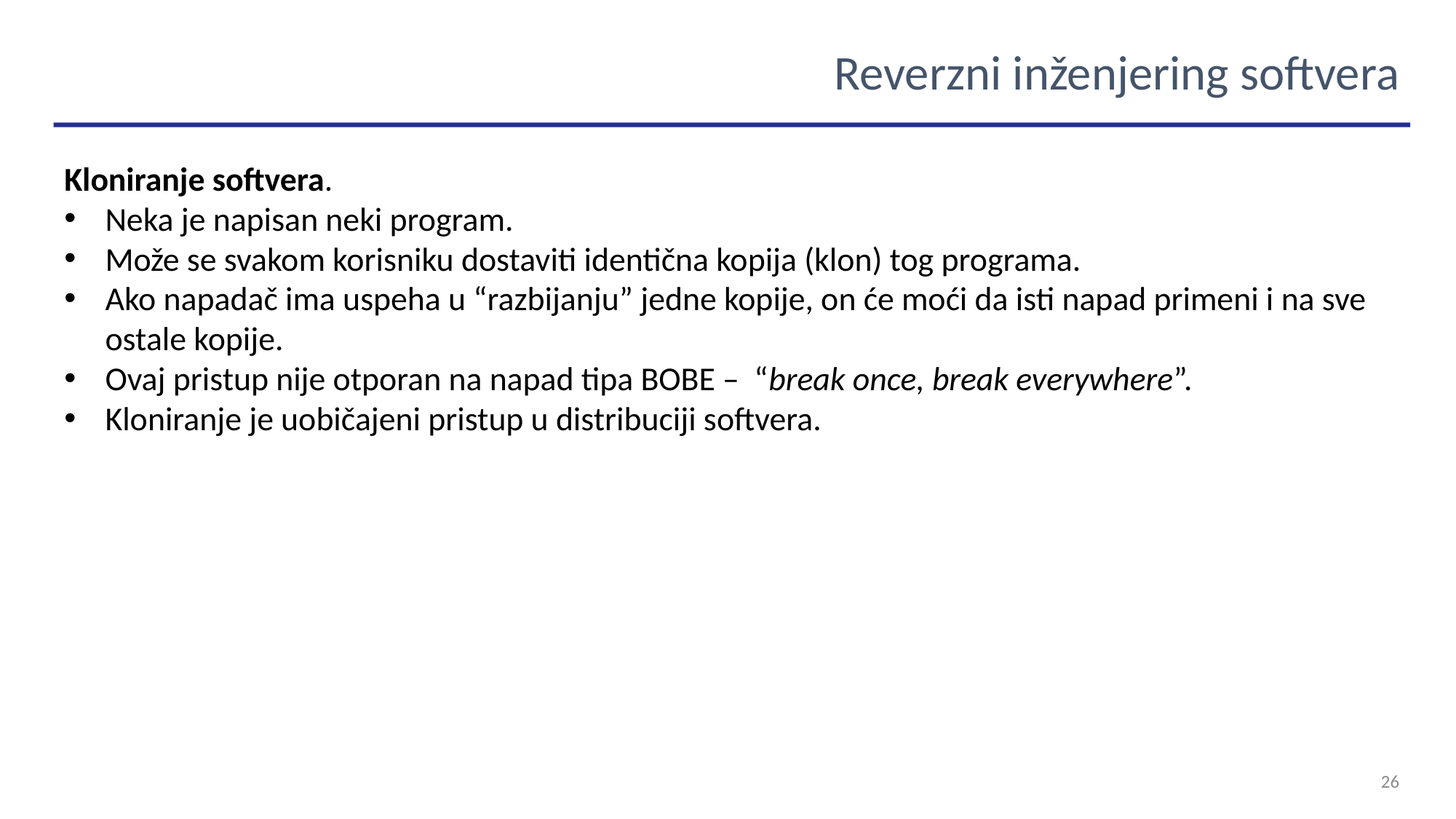

Reverzni inženjering softvera

Kloniranje softvera.
Neka je napisan neki program.
Može se svakom korisniku dostaviti identična kopija (klon) tog programa.
Ako napadač ima uspeha u “razbijanju” jedne kopije, on će moći da isti napad primeni i na sve ostale kopije.
Ovaj pristup nije otporan na napad tipa BOBE –  “break once, break everywhere”.
Kloniranje je uobičajeni pristup u distribuciji softvera.
26